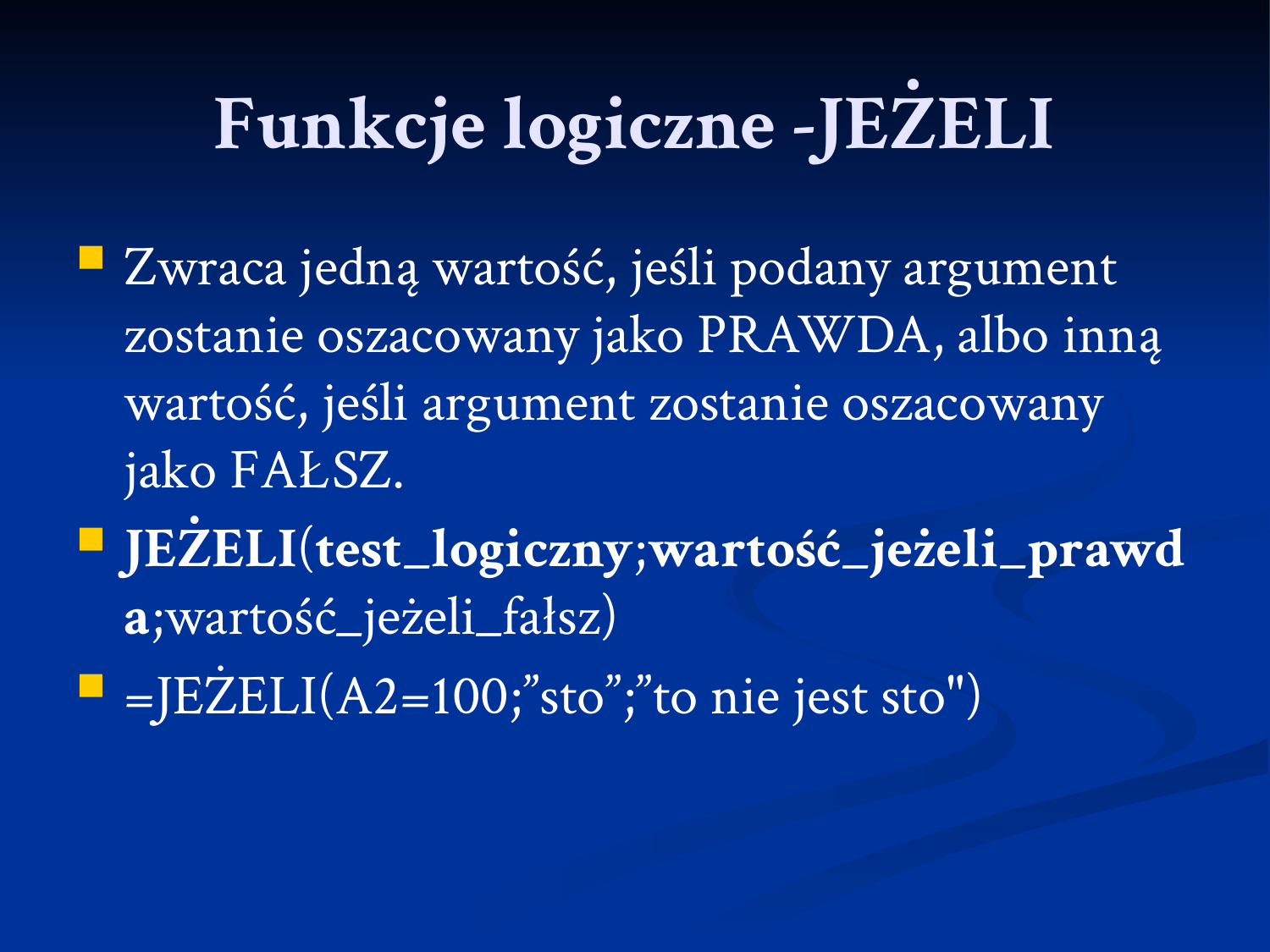

# Funkcje logiczne -JEŻELI
Zwraca jedną wartość, jeśli podany argument zostanie oszacowany jako PRAWDA, albo inną wartość, jeśli argument zostanie oszacowany jako FAŁSZ.
JEŻELI(test_logiczny;wartość_jeżeli_prawda;wartość_jeżeli_fałsz)
=JEŻELI(A2=100;”sto”;”to nie jest sto")